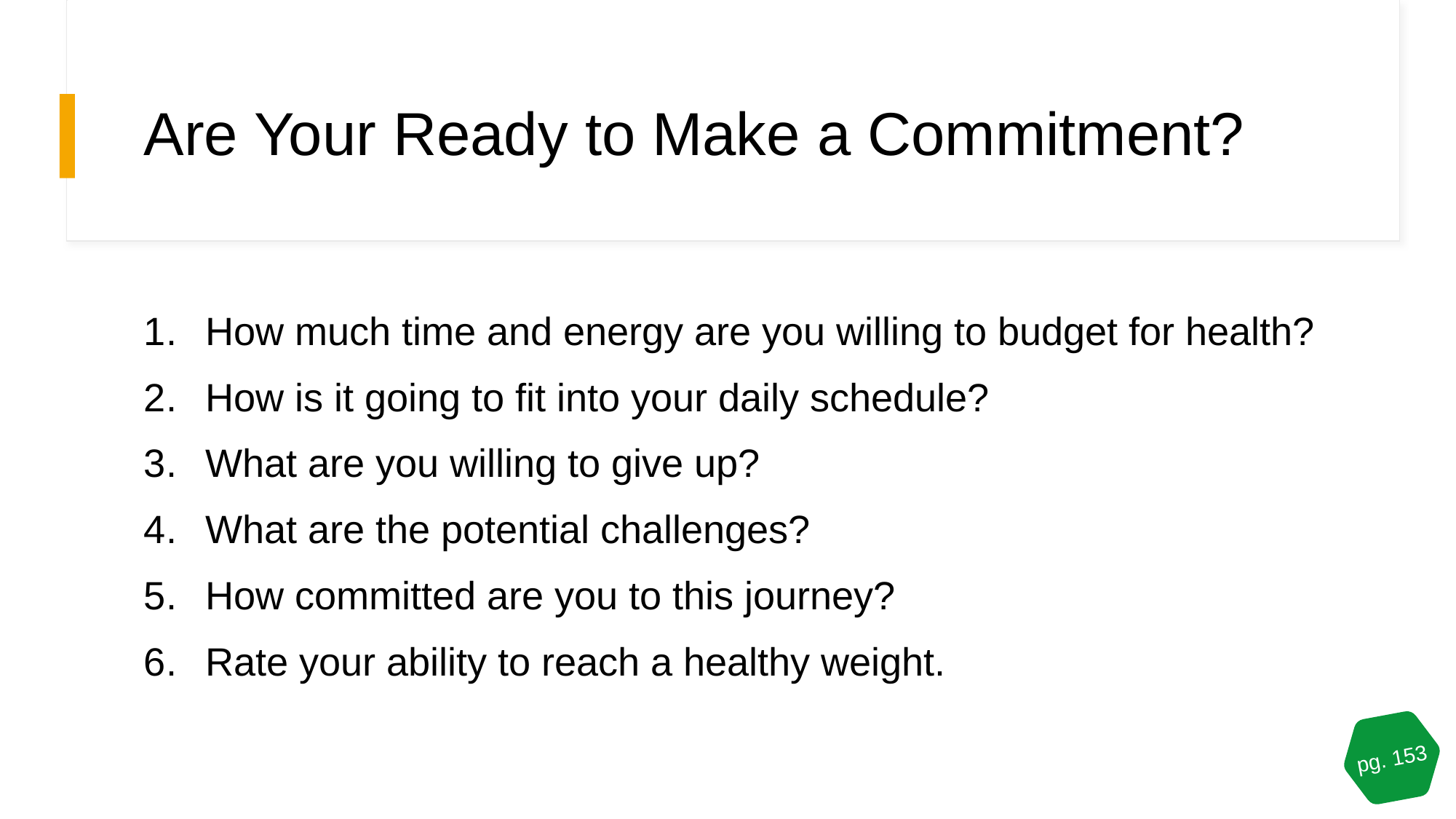

# Are Your Ready to Make a Commitment?
How much time and energy are you willing to budget for health?
How is it going to fit into your daily schedule?
What are you willing to give up?
What are the potential challenges?
How committed are you to this journey?
Rate your ability to reach a healthy weight.
pg. 153